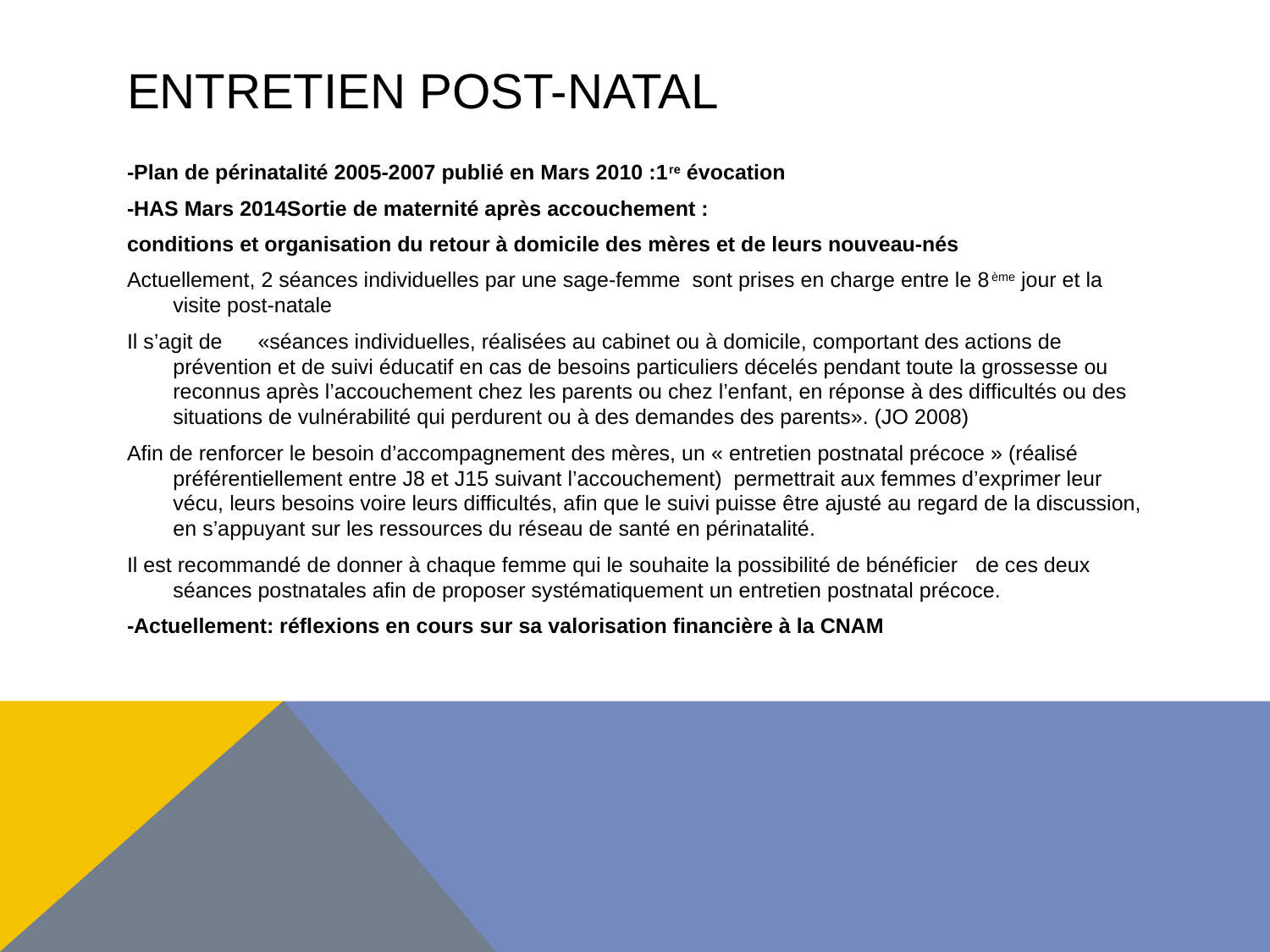

# Entretien post-natal
-Plan de périnatalité 2005-2007 publié en Mars 2010 :1re évocation
-HAS Mars 2014Sortie de maternité après accouchement :
conditions et organisation du retour à domicile des mères et de leurs nouveau-nés
Actuellement, 2 séances individuelles par une sage-femme  sont prises en charge entre le 8ème jour et la visite post-natale
Il s’agit de      «séances individuelles, réalisées au cabinet ou à domicile, comportant des actions de prévention et de suivi éducatif en cas de besoins particuliers décelés pendant toute la grossesse ou reconnus après l’accouchement chez les parents ou chez l’enfant, en réponse à des difficultés ou des situations de vulnérabilité qui perdurent ou à des demandes des parents». (JO 2008)
Afin de renforcer le besoin d’accompagnement des mères, un « entretien postnatal précoce » (réalisé préférentiellement entre J8 et J15 suivant l’accouchement)  permettrait aux femmes d’exprimer leur vécu, leurs besoins voire leurs difficultés, afin que le suivi puisse être ajusté au regard de la discussion, en s’appuyant sur les ressources du réseau de santé en périnatalité.
Il est recommandé de donner à chaque femme qui le souhaite la possibilité de bénéficier   de ces deux séances postnatales afin de proposer systématiquement un entretien postnatal précoce.
-Actuellement: réflexions en cours sur sa valorisation financière à la CNAM